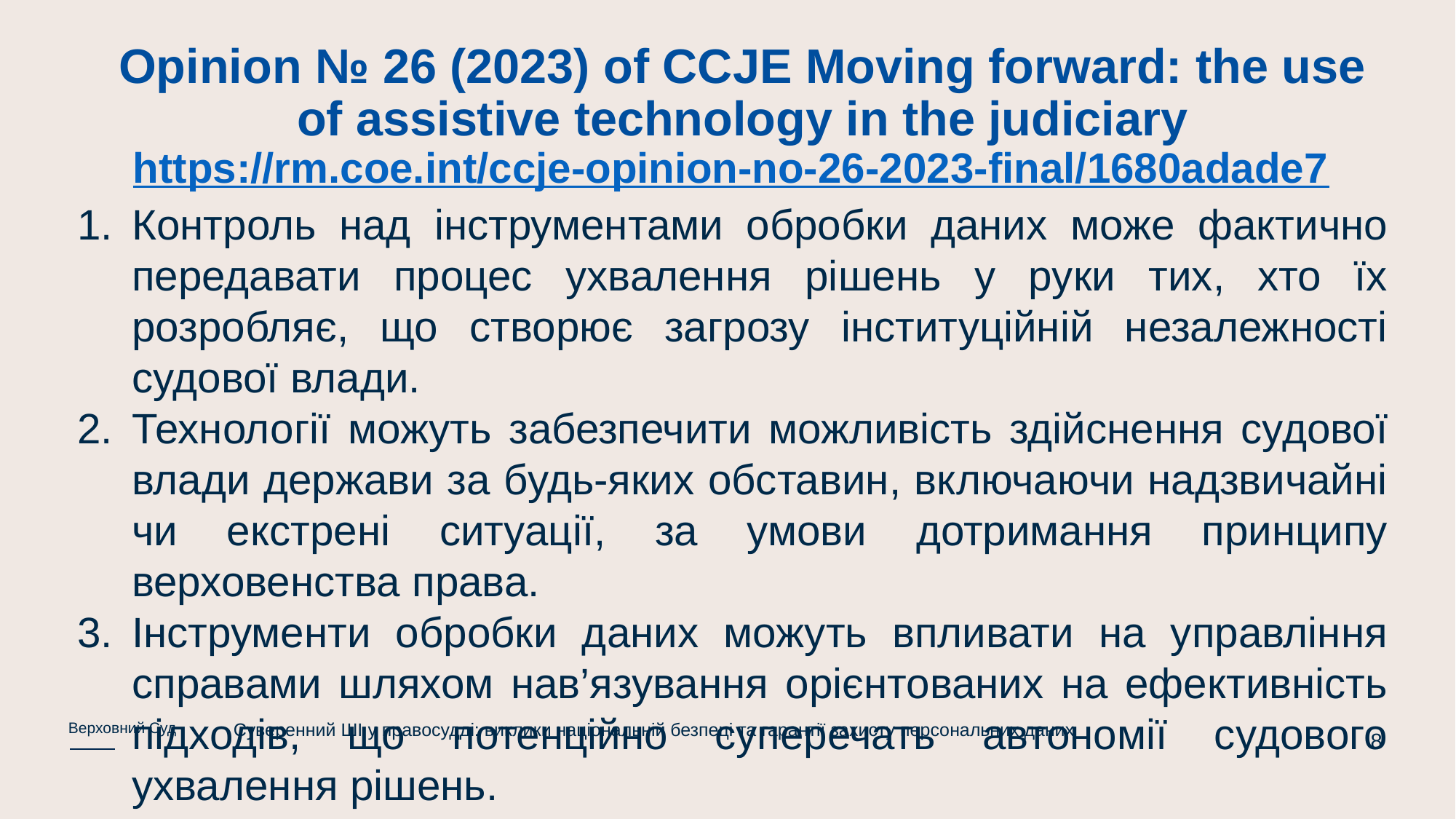

# Opinion № 26 (2023) of CCJE Moving forward: the use of assistive technology in the judiciary https://rm.coe.int/ccje-opinion-no-26-2023-final/1680adade7
Контроль над інструментами обробки даних може фактично передавати процес ухвалення рішень у руки тих, хто їх розробляє, що створює загрозу інституційній незалежності судової влади.
Технології можуть забезпечити можливість здійснення судової влади держави за будь-яких обставин, включаючи надзвичайні чи екстрені ситуації, за умови дотримання принципу верховенства права.
Інструменти обробки даних можуть впливати на управління справами шляхом нав’язування орієнтованих на ефективність підходів, що потенційно суперечать автономії судового ухвалення рішень.
Суверенний ШІ у правосудді: виклики національній безпеці та гарантії захисту персональних даних
Верховний Суд
8